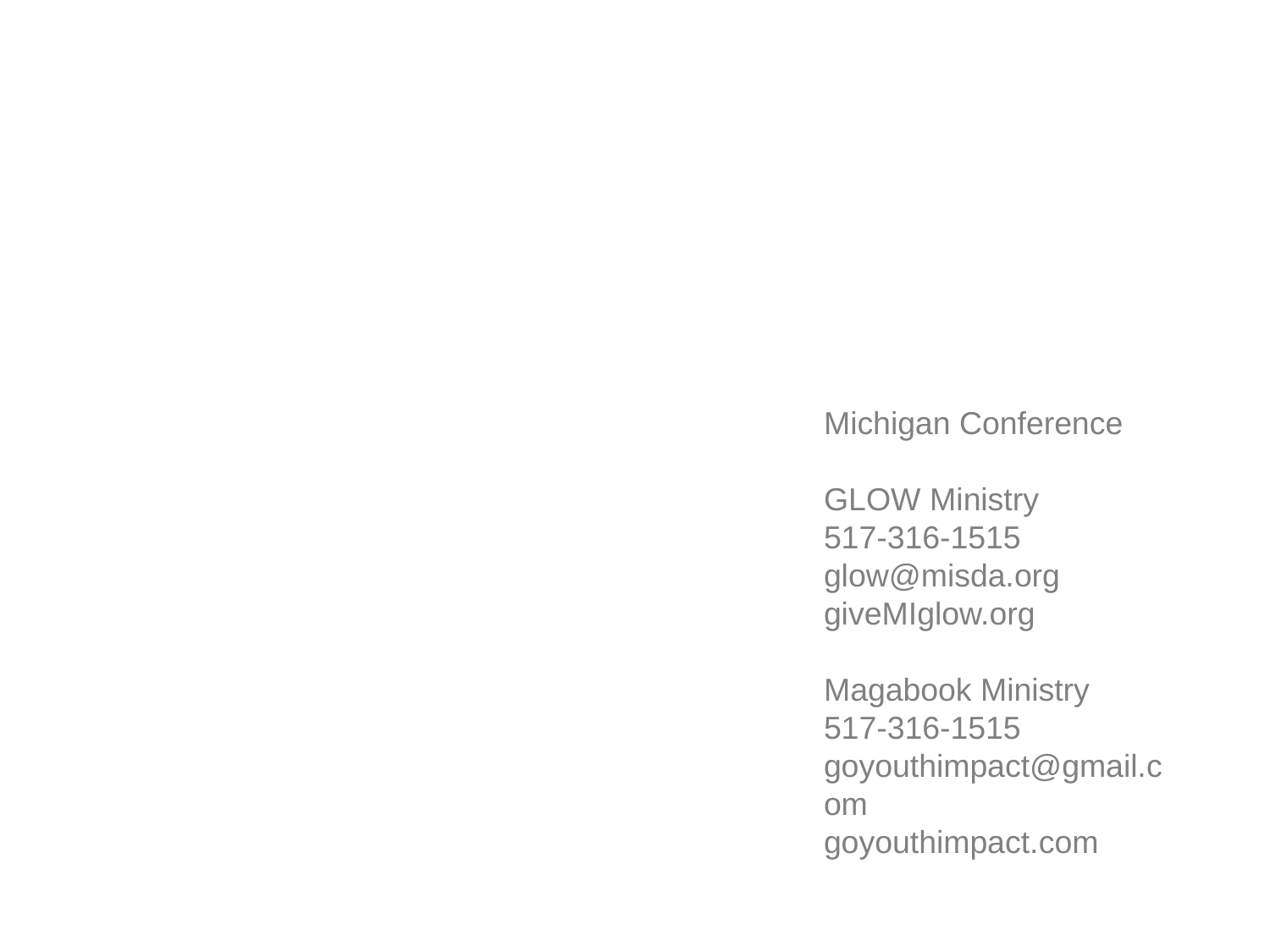

Michigan Conference

GLOW Ministry
517-316-1515
glow@misda.org
giveMIglow.org

Magabook Ministry
517-316-1515
goyouthimpact@gmail.com
goyouthimpact.com